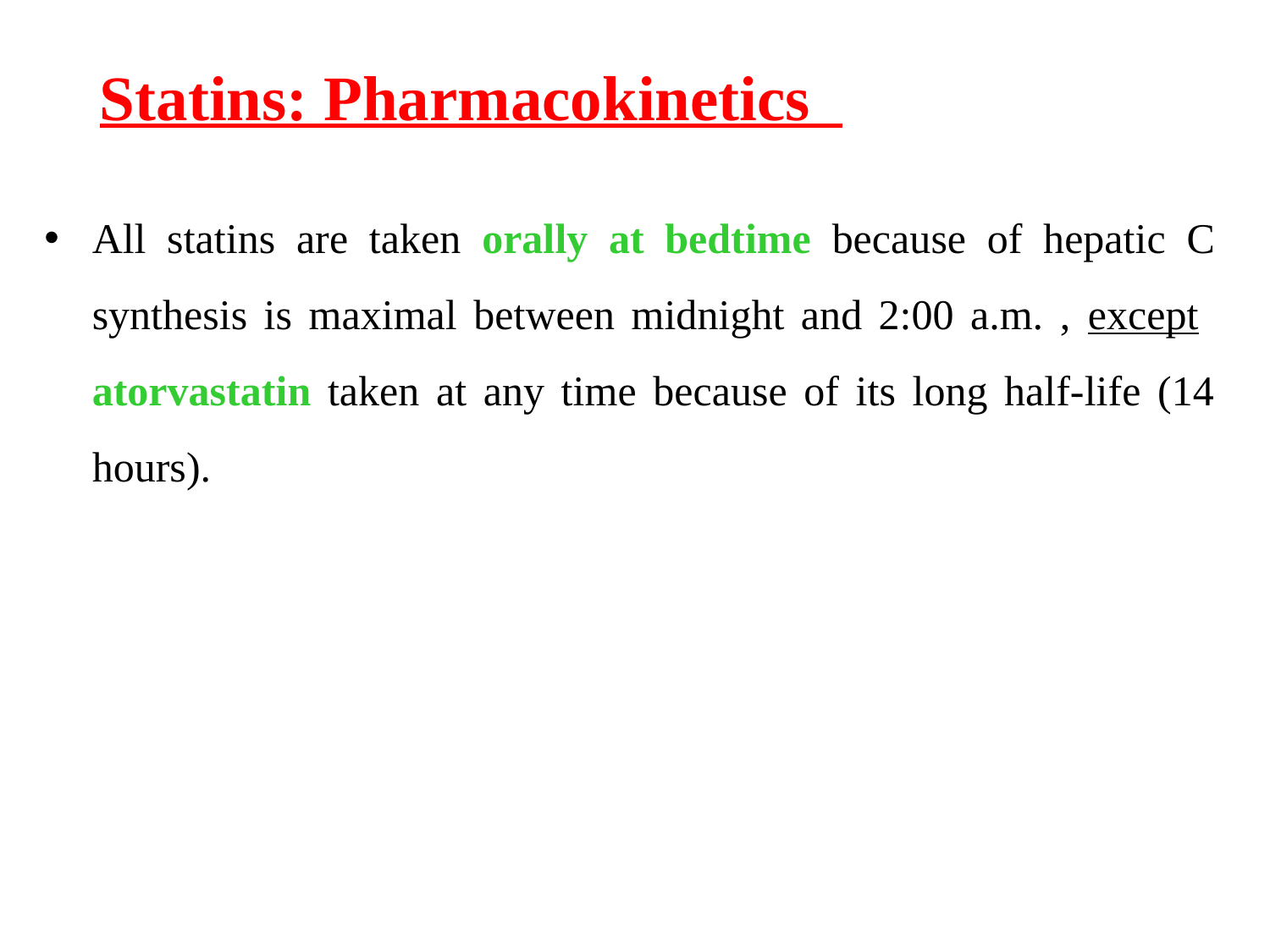

Statins: Pharmacokinetics

All statins are taken orally at bedtime because of hepatic C synthesis is maximal between midnight and 2:00 a.m. , except  atorvastatin taken at any time because of its long half-life (14 hours).